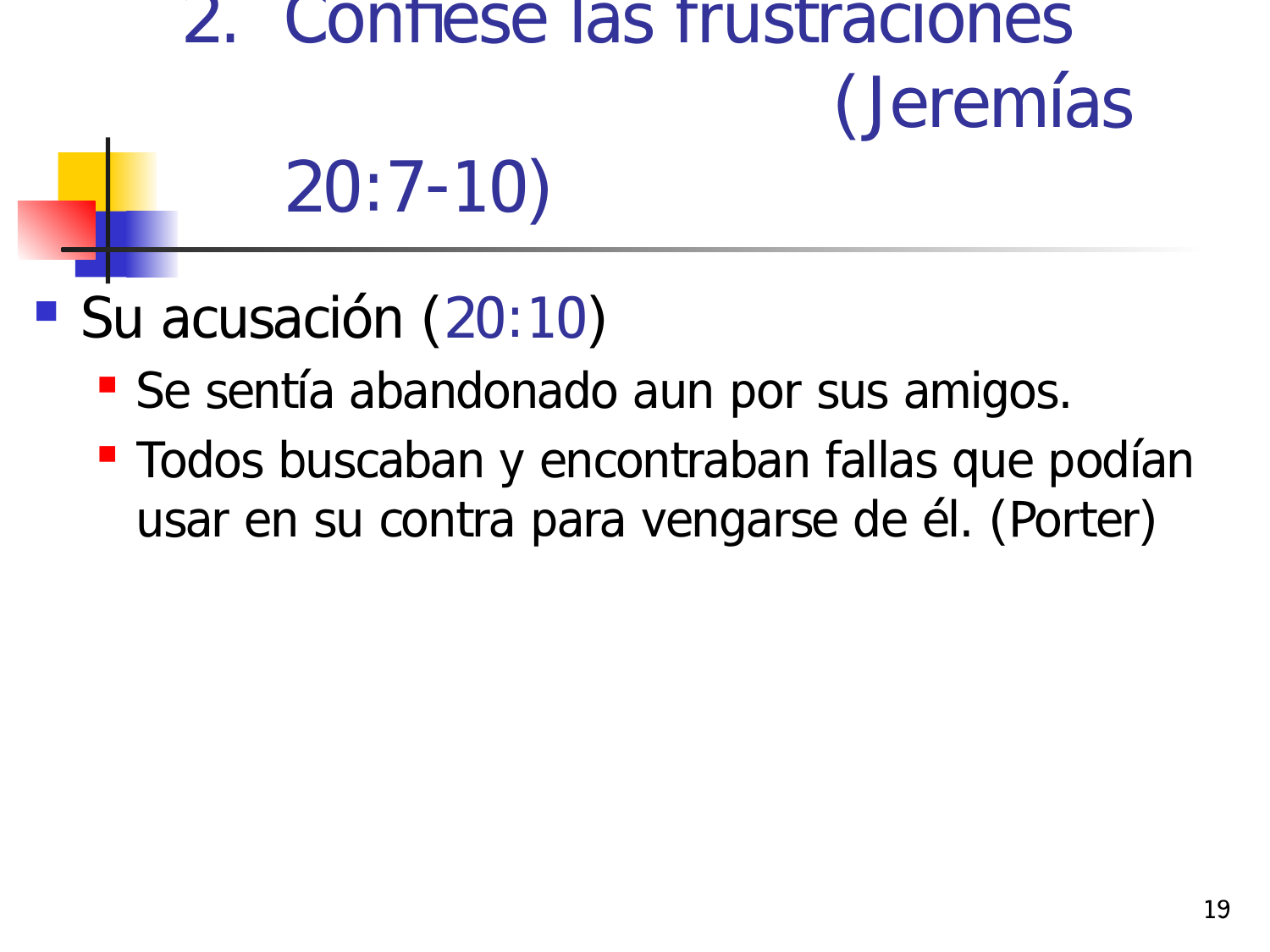

# Confiese las frustraciones                             (Jeremías 20:7-10)
Su acusación (20:10)
Se sentía abandonado aun por sus amigos.
Todos buscaban y encontraban fallas que podían usar en su contra para vengarse de él. (Porter)
19